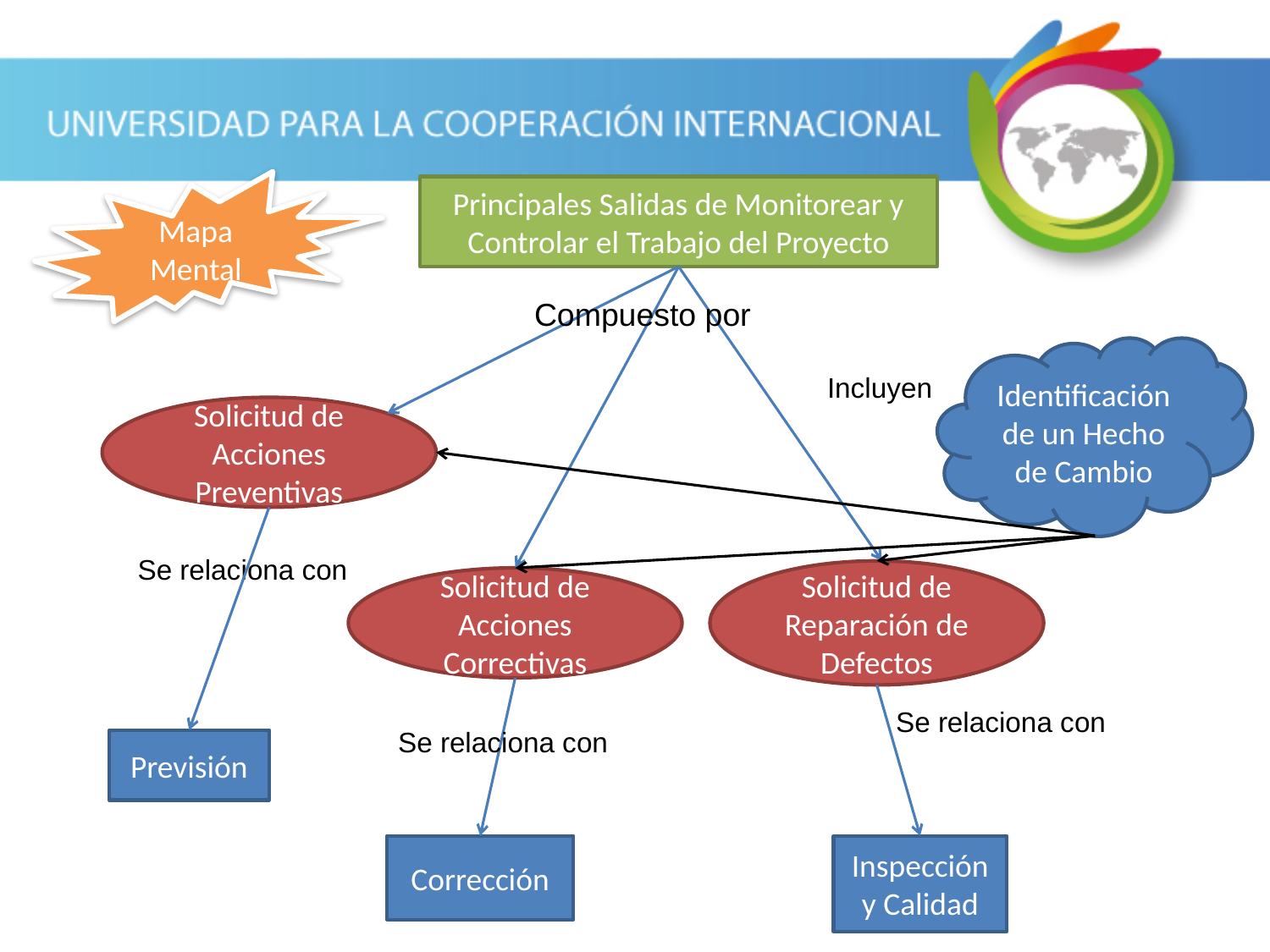

Mapa Mental
Principales Salidas de Monitorear y Controlar el Trabajo del Proyecto
Compuesto por
Identificación de un Hecho de Cambio
Incluyen
Solicitud de Acciones Preventivas
Se relaciona con
Solicitud de Reparación de Defectos
Solicitud de Acciones Correctivas
Se relaciona con
Se relaciona con
Previsión
Corrección
Inspección y Calidad